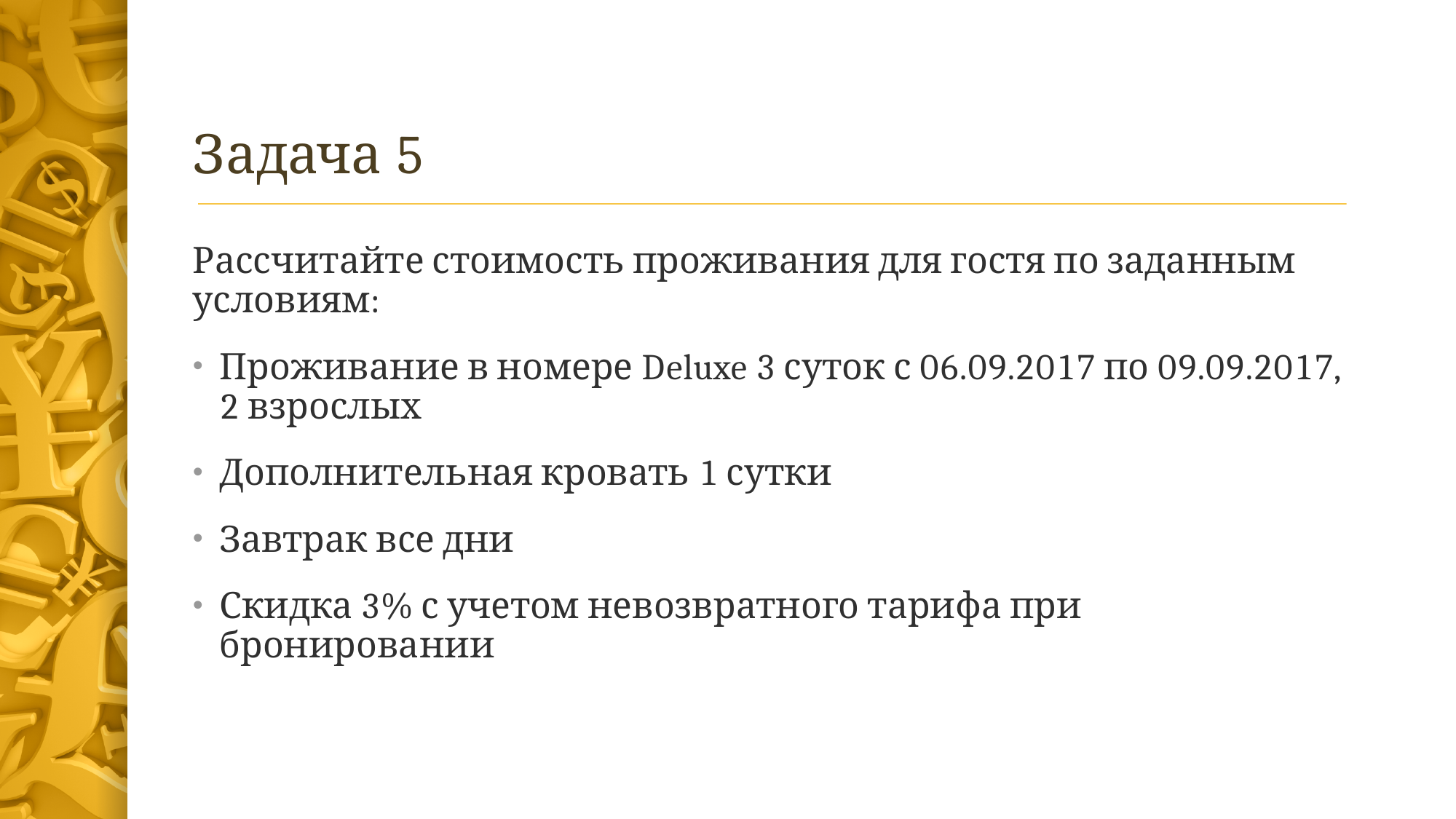

# Задача 5
Рассчитайте стоимость проживания для гостя по заданным условиям:
Проживание в номере Deluxe 3 суток с 06.09.2017 по 09.09.2017, 2 взрослых
Дополнительная кровать 1 сутки
Завтрак все дни
Скидка 3% с учетом невозвратного тарифа при бронировании